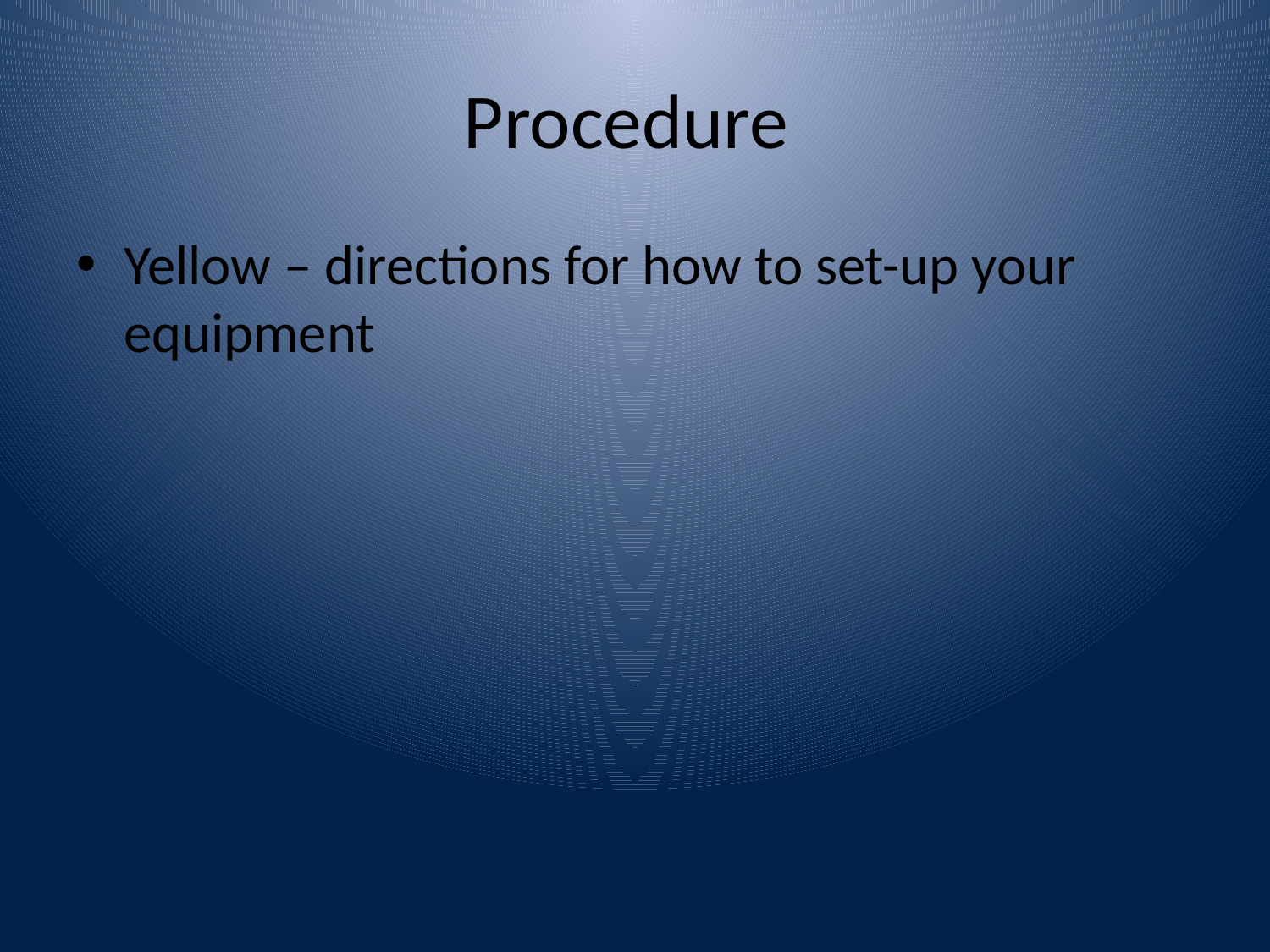

# Procedure
Yellow – directions for how to set-up your equipment